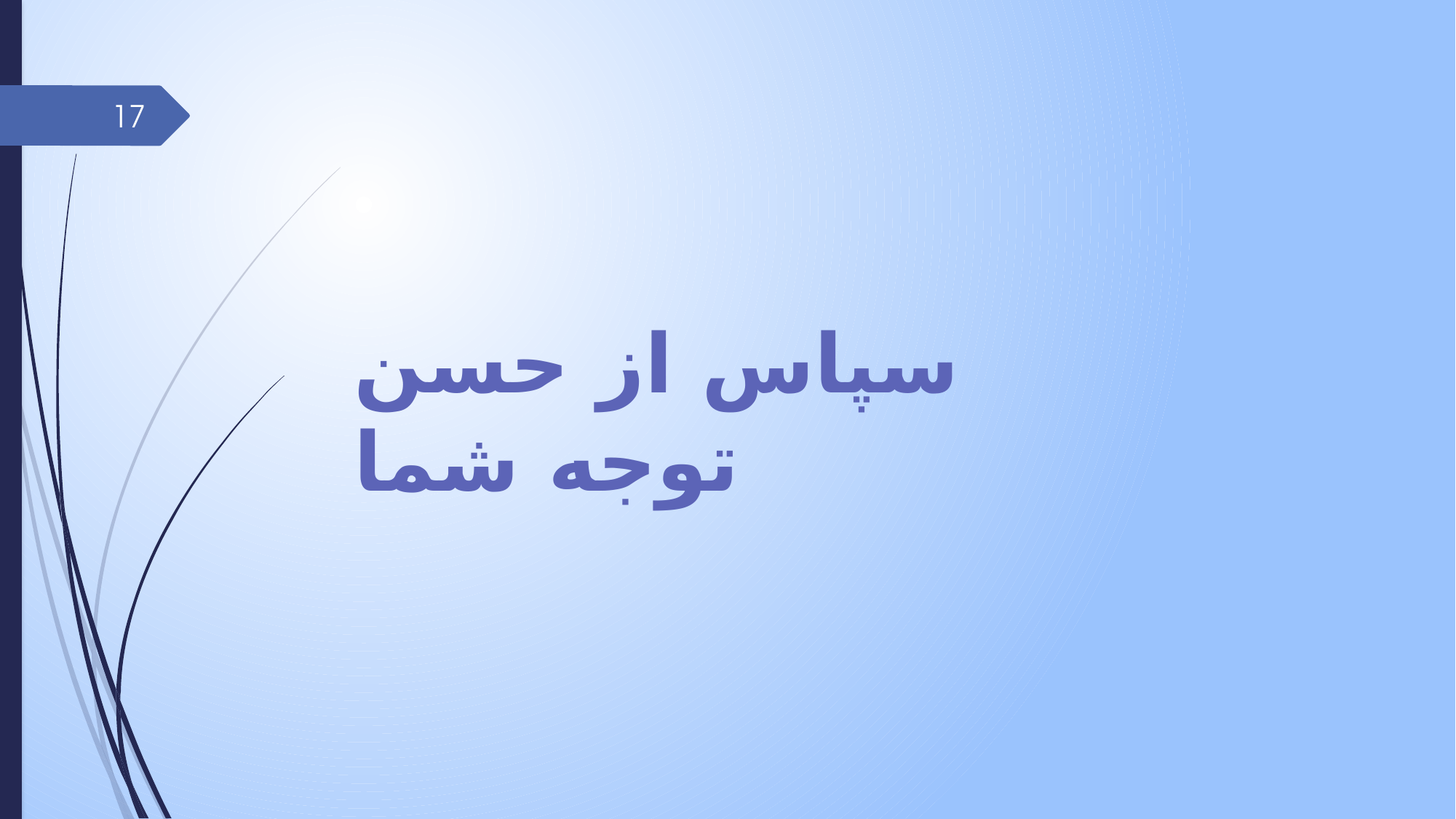

17
# سپاس از حسن توجه شما